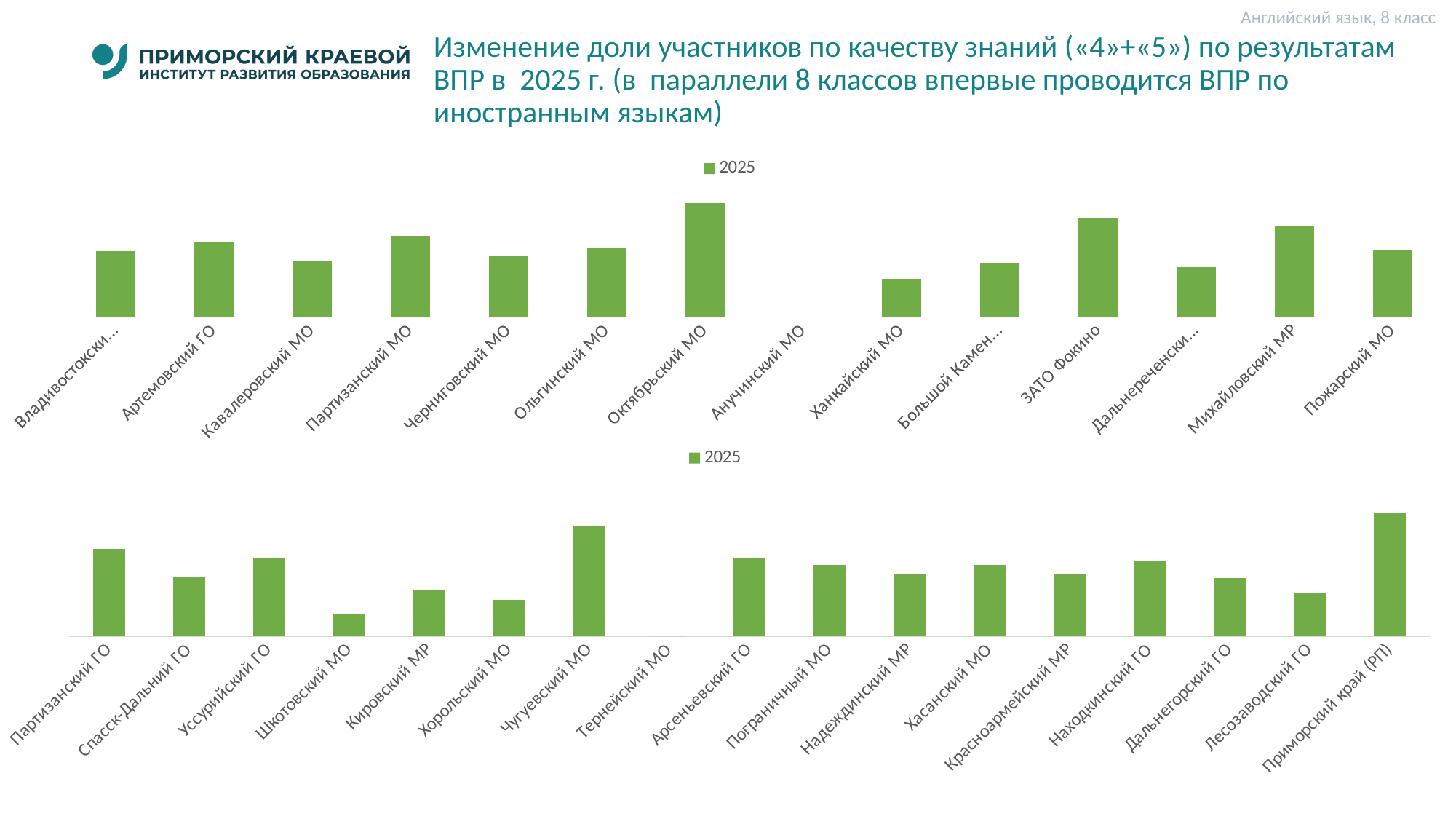

Английский язык, 8 класс
# Изменение доли участников по качеству знаний («4»+«5») по результатам ВПР в  2025 г. (в  параллели 8 классов впервые проводится ВПР по иностранным языкам)

### Chart

| Category | 2025 |
|---|---|
| Владивостокский ГО | 47.059999999999995 |
| Артемовский ГО | 54.21 |
| Кавалеровский МО | 40.0 |
| Партизанский МО | 58.34 |
| Черниговский МО | 43.4 |
| Ольгинский МО | 50.0 |
| Октябрьский МО | 81.82 |
| Анучинский МО | 0.0 |
| Ханкайский МО | 27.45 |
| Большой Камень ГО | 39.19 |
| ЗАТО Фокино | 71.43 |
| Дальнереченский ГО | 35.940000000000005 |
| Михайловский МР | 65.22 |
| Пожарский МО | 48.150000000000006 |

### Chart

| Category | 2025 |
|---|---|
| Партизанский ГО | 54.17 |
| Спасск-Дальний ГО | 36.620000000000005 |
| Уссурийский ГО | 48.38 |
| Шкотовский МО | 14.29 |
| Кировский МР | 28.57 |
| Хорольский МО | 22.45 |
| Чугуевский МО | 68.19 |
| Тернейский МО | 0.0 |
| Арсеньевский ГО | 48.96 |
| Пограничный МО | 44.11 |
| Надеждинский МР | 38.89 |
| Хасанский МО | 44.12 |
| Красноармейский МР | 38.89 |
| Находкинский ГО | 47.01 |
| Дальнегорский ГО | 36.36 |
| Лесозаводский ГО | 26.970000000000002 |
| Приморский край (РП) | 76.78 |